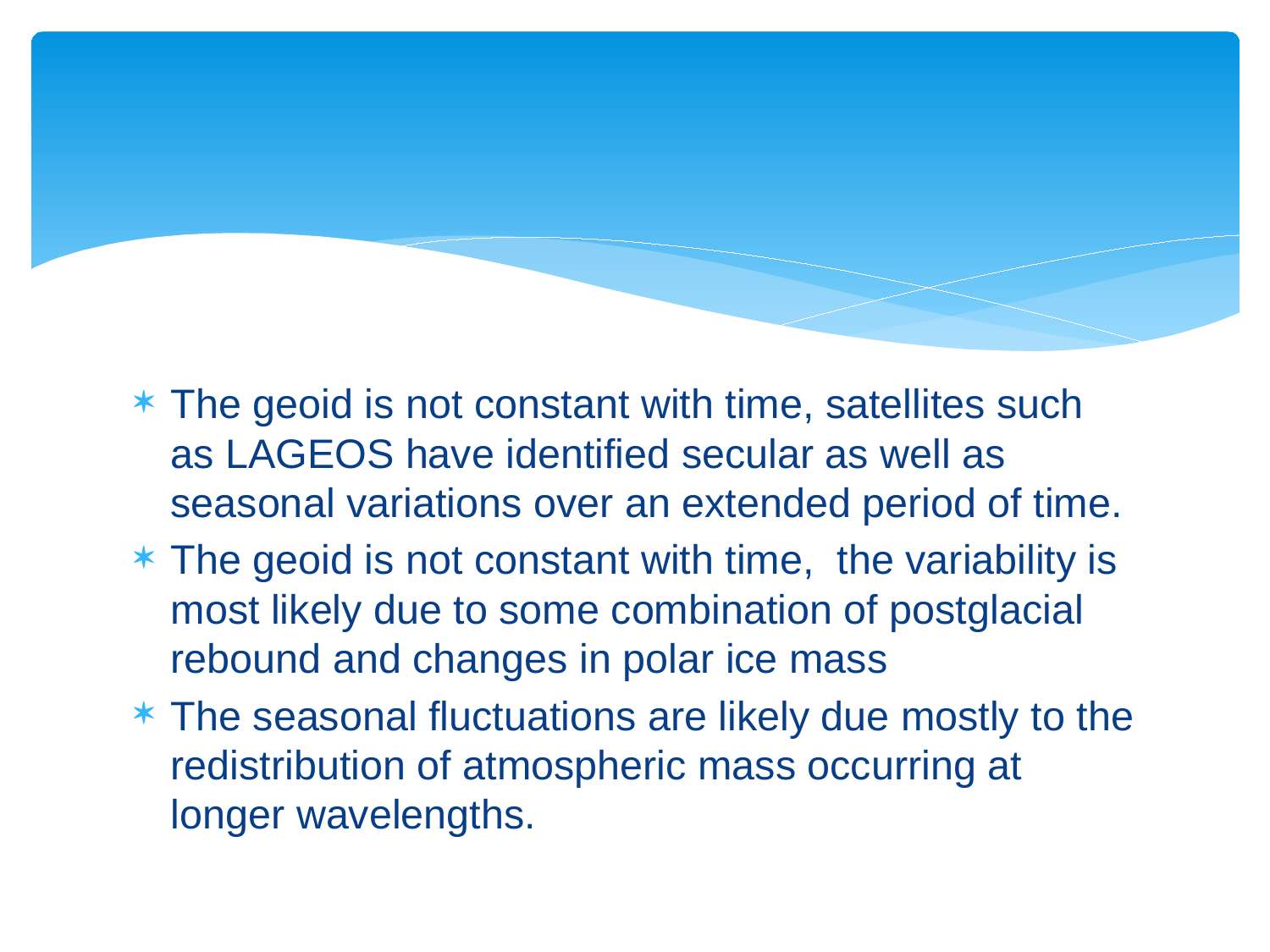

#
The geoid is not constant with time, satellites such as LAGEOS have identified secular as well as seasonal variations over an extended period of time.
The geoid is not constant with time,  the variability is most likely due to some combination of postglacial rebound and changes in polar ice mass
The seasonal fluctuations are likely due mostly to the redistribution of atmospheric mass occurring at longer wavelengths.